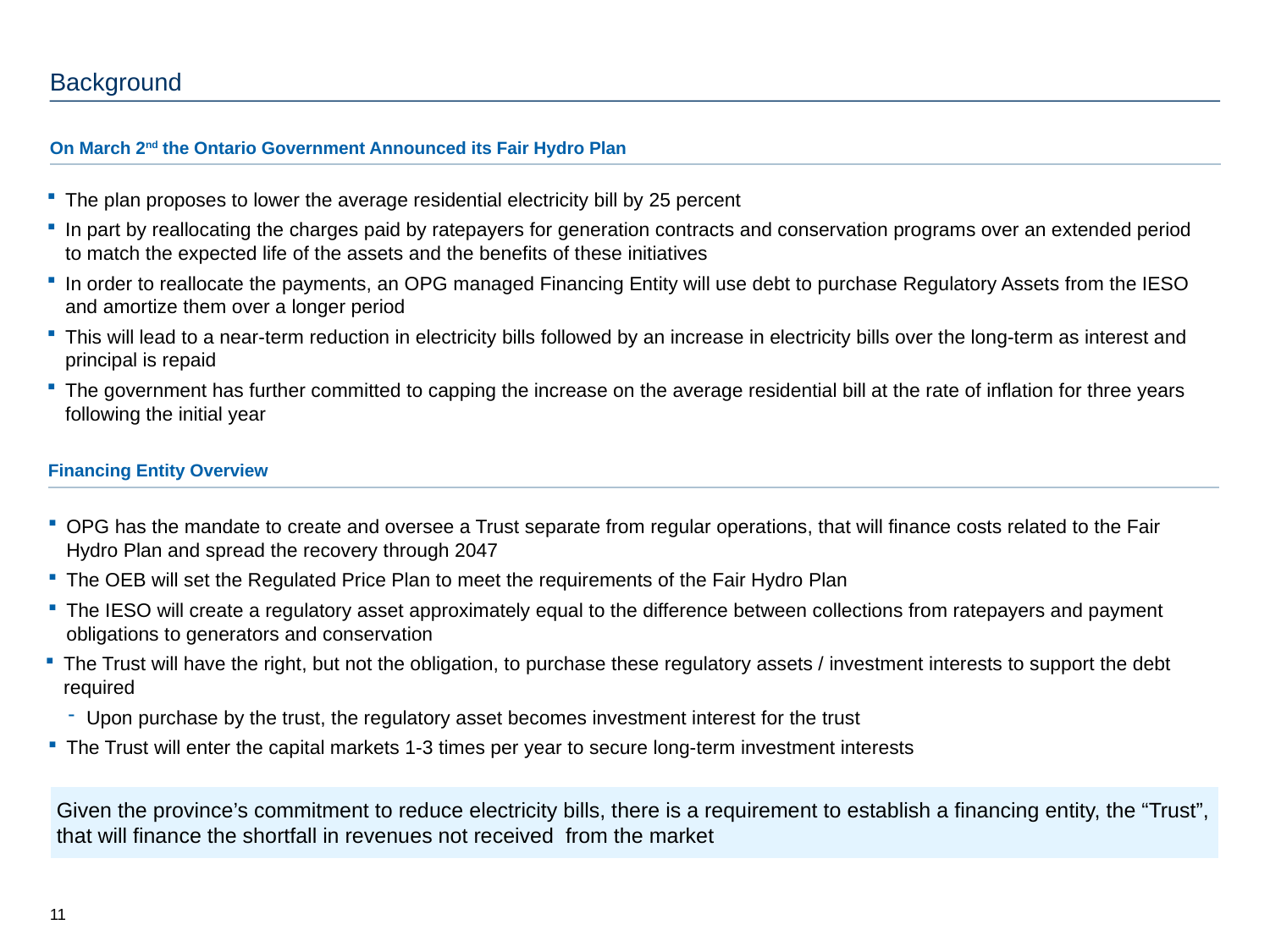

# Background
On March 2nd the Ontario Government Announced its Fair Hydro Plan
The plan proposes to lower the average residential electricity bill by 25 percent
In part by reallocating the charges paid by ratepayers for generation contracts and conservation programs over an extended period to match the expected life of the assets and the benefits of these initiatives
In order to reallocate the payments, an OPG managed Financing Entity will use debt to purchase Regulatory Assets from the IESO and amortize them over a longer period
This will lead to a near-term reduction in electricity bills followed by an increase in electricity bills over the long-term as interest and principal is repaid
The government has further committed to capping the increase on the average residential bill at the rate of inflation for three years following the initial year

Financing Entity Overview
OPG has the mandate to create and oversee a Trust separate from regular operations, that will finance costs related to the Fair Hydro Plan and spread the recovery through 2047
The OEB will set the Regulated Price Plan to meet the requirements of the Fair Hydro Plan
The IESO will create a regulatory asset approximately equal to the difference between collections from ratepayers and payment obligations to generators and conservation
The Trust will have the right, but not the obligation, to purchase these regulatory assets / investment interests to support the debt required
Upon purchase by the trust, the regulatory asset becomes investment interest for the trust
The Trust will enter the capital markets 1-3 times per year to secure long-term investment interests
Given the province’s commitment to reduce electricity bills, there is a requirement to establish a financing entity, the “Trust”, that will finance the shortfall in revenues not received  from the market